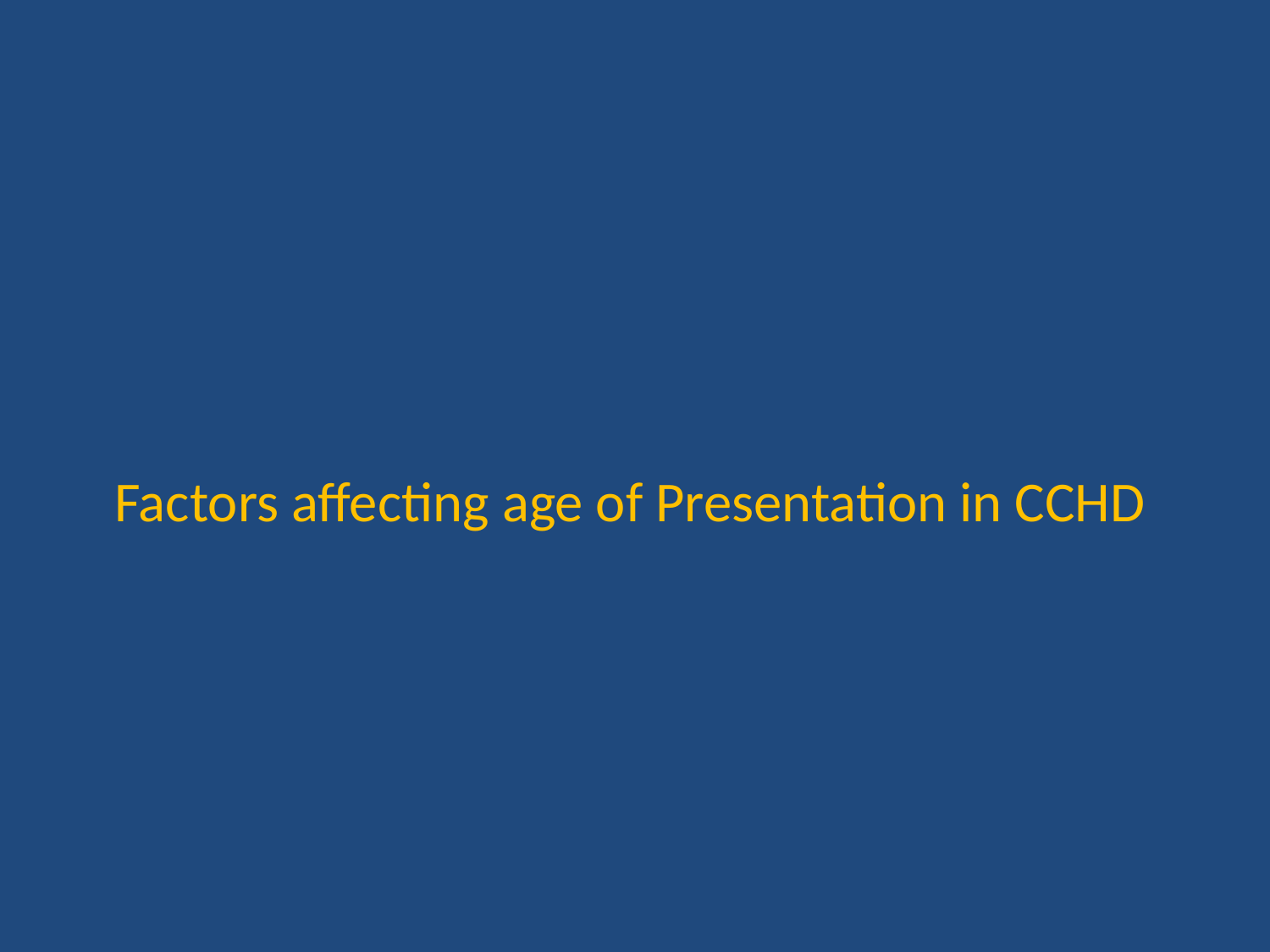

#

   Factors affecting age of Presentation in CCHD